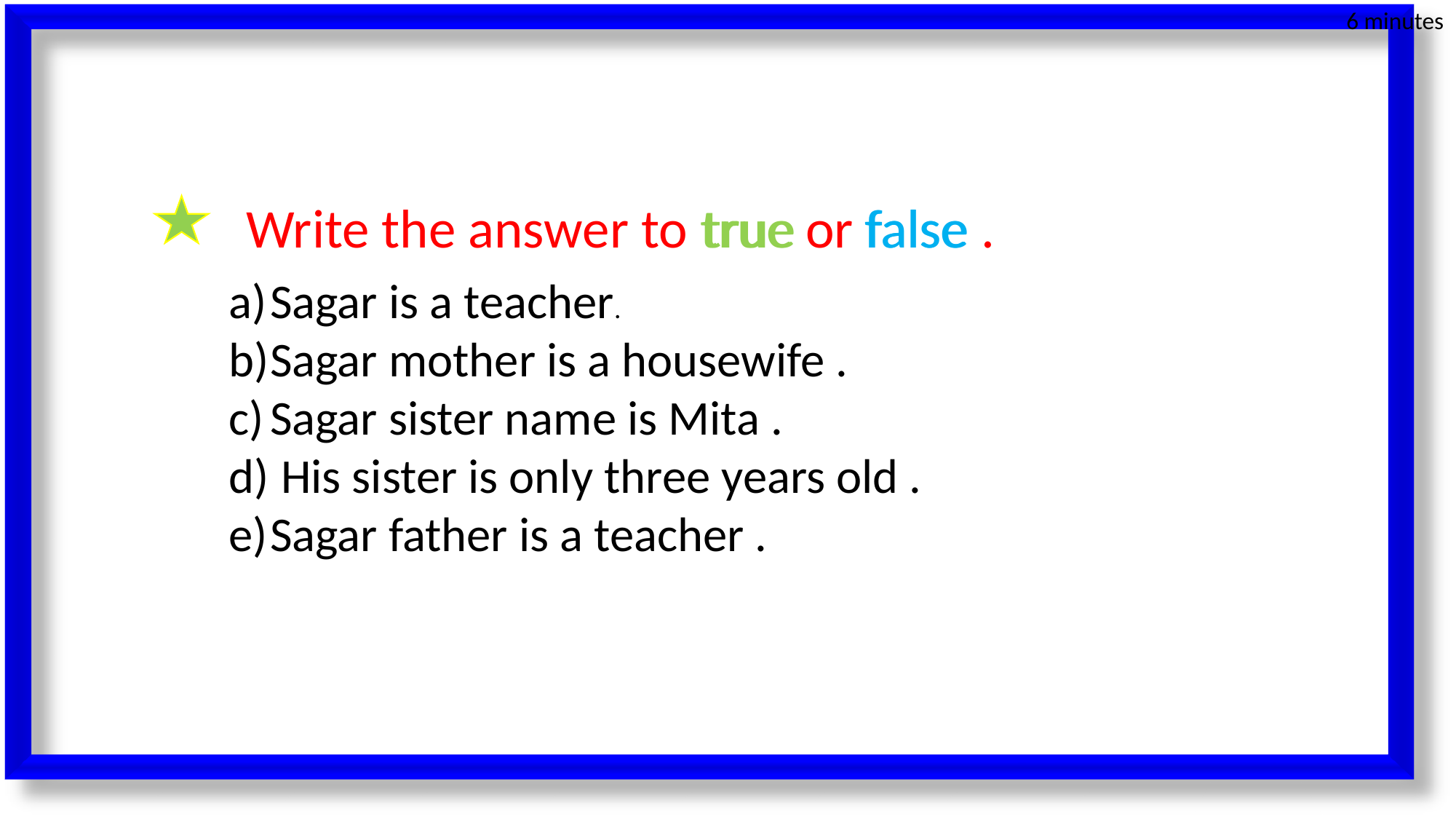

6 minutes
 true
false
Write the answer to true or false .

Sagar is a teacher.
Sagar mother is a housewife .
Sagar sister name is Mita .
 His sister is only three years old .
Sagar father is a teacher .